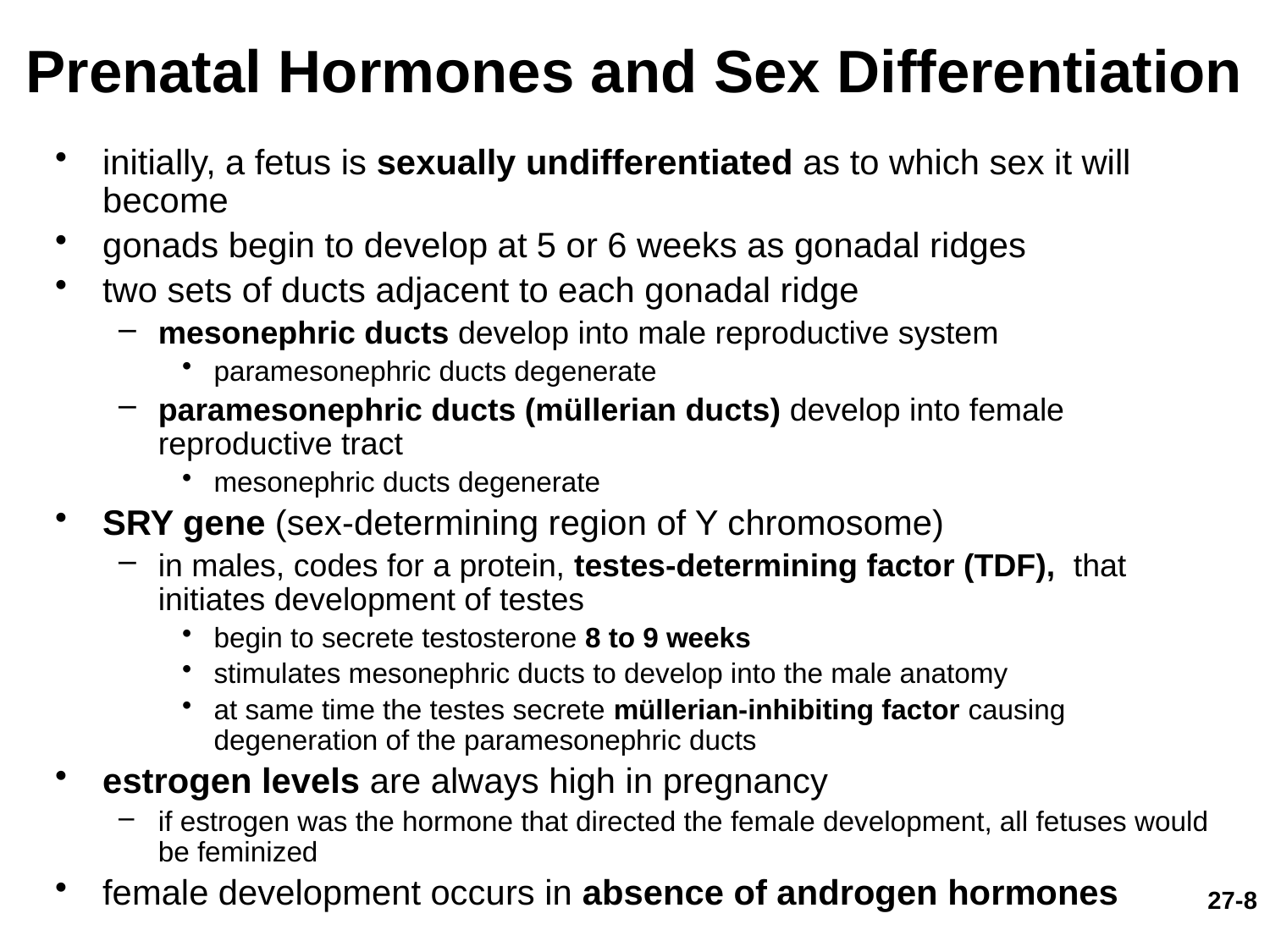

# Prenatal Hormones and Sex Differentiation
initially, a fetus is sexually undifferentiated as to which sex it will become
gonads begin to develop at 5 or 6 weeks as gonadal ridges
two sets of ducts adjacent to each gonadal ridge
mesonephric ducts develop into male reproductive system
paramesonephric ducts degenerate
paramesonephric ducts (müllerian ducts) develop into female reproductive tract
mesonephric ducts degenerate
SRY gene (sex-determining region of Y chromosome)
in males, codes for a protein, testes-determining factor (TDF),  that initiates development of testes
begin to secrete testosterone 8 to 9 weeks
stimulates mesonephric ducts to develop into the male anatomy
at same time the testes secrete müllerian-inhibiting factor causing degeneration of the paramesonephric ducts
estrogen levels are always high in pregnancy
if estrogen was the hormone that directed the female development, all fetuses would be feminized
female development occurs in absence of androgen hormones
27-8